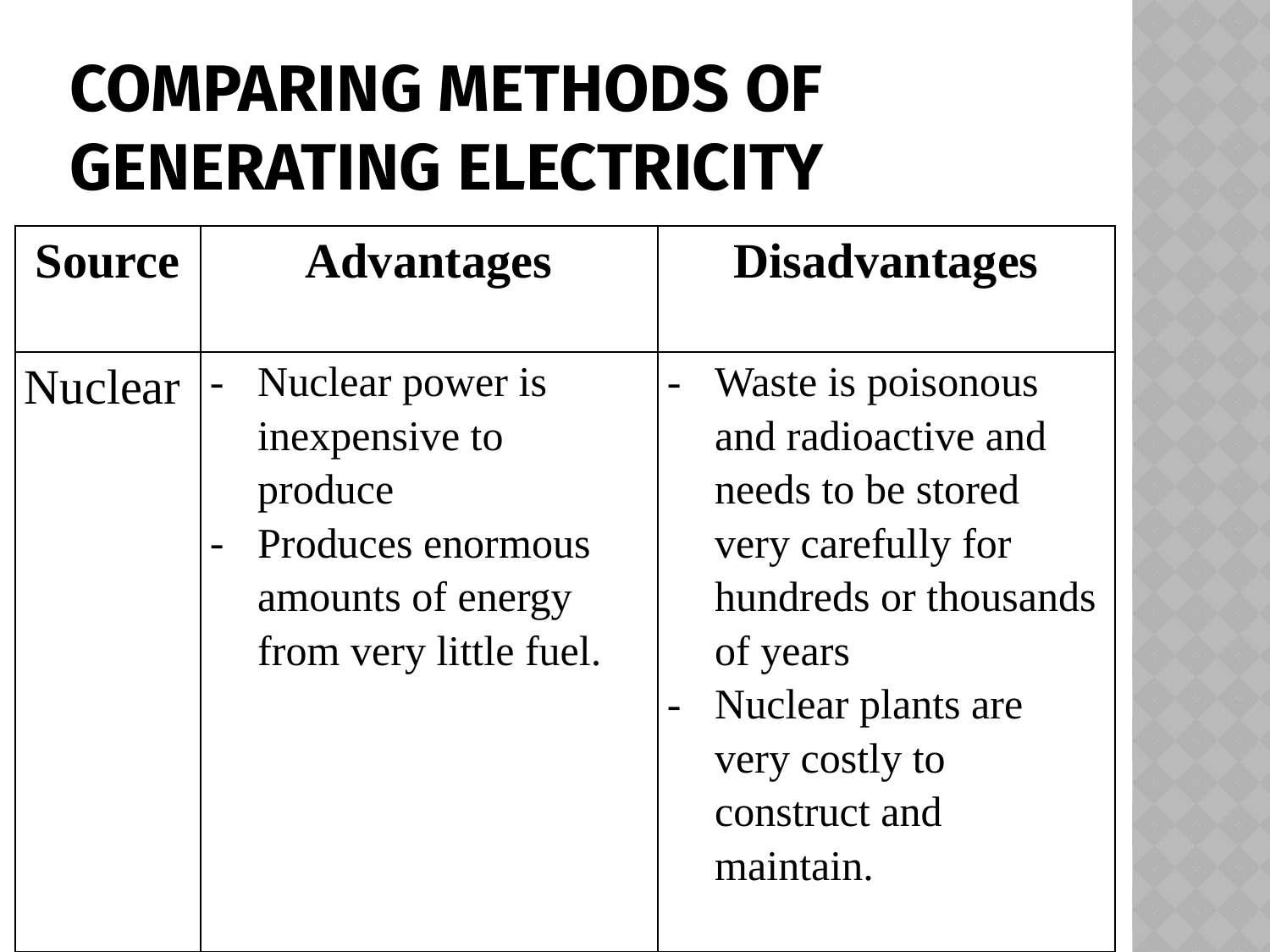

# Comparing Methods of Generating Electricity
| Source | Advantages | Disadvantages |
| --- | --- | --- |
| Nuclear | Nuclear power is inexpensive to produce Produces enormous amounts of energy from very little fuel. | Waste is poisonous and radioactive and needs to be stored very carefully for hundreds or thousands of years Nuclear plants are very costly to construct and maintain. |